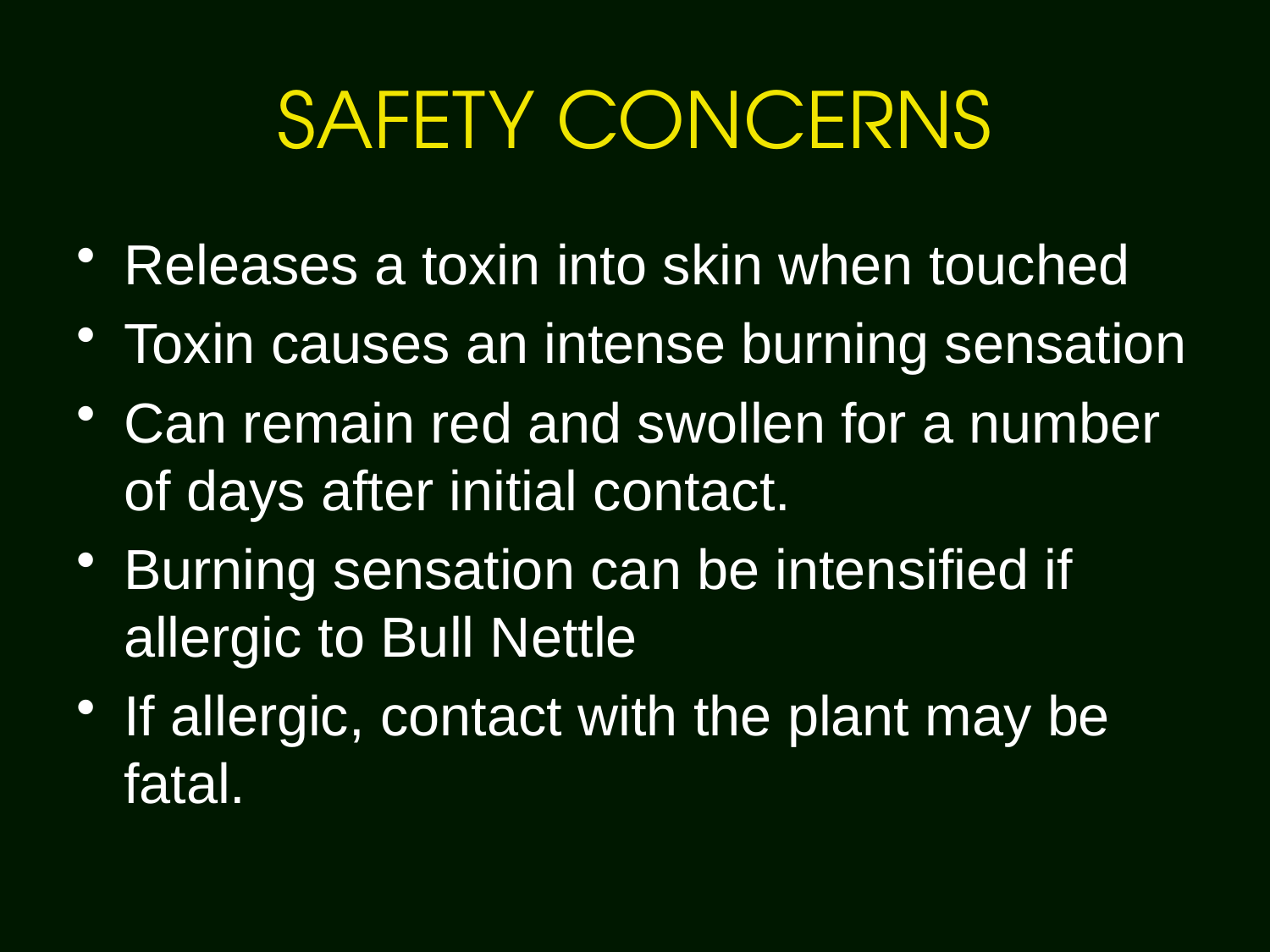

# SAFETY CONCERNS
Releases a toxin into skin when touched
Toxin causes an intense burning sensation
Can remain red and swollen for a number of days after initial contact.
Burning sensation can be intensified if allergic to Bull Nettle
If allergic, contact with the plant may be fatal.